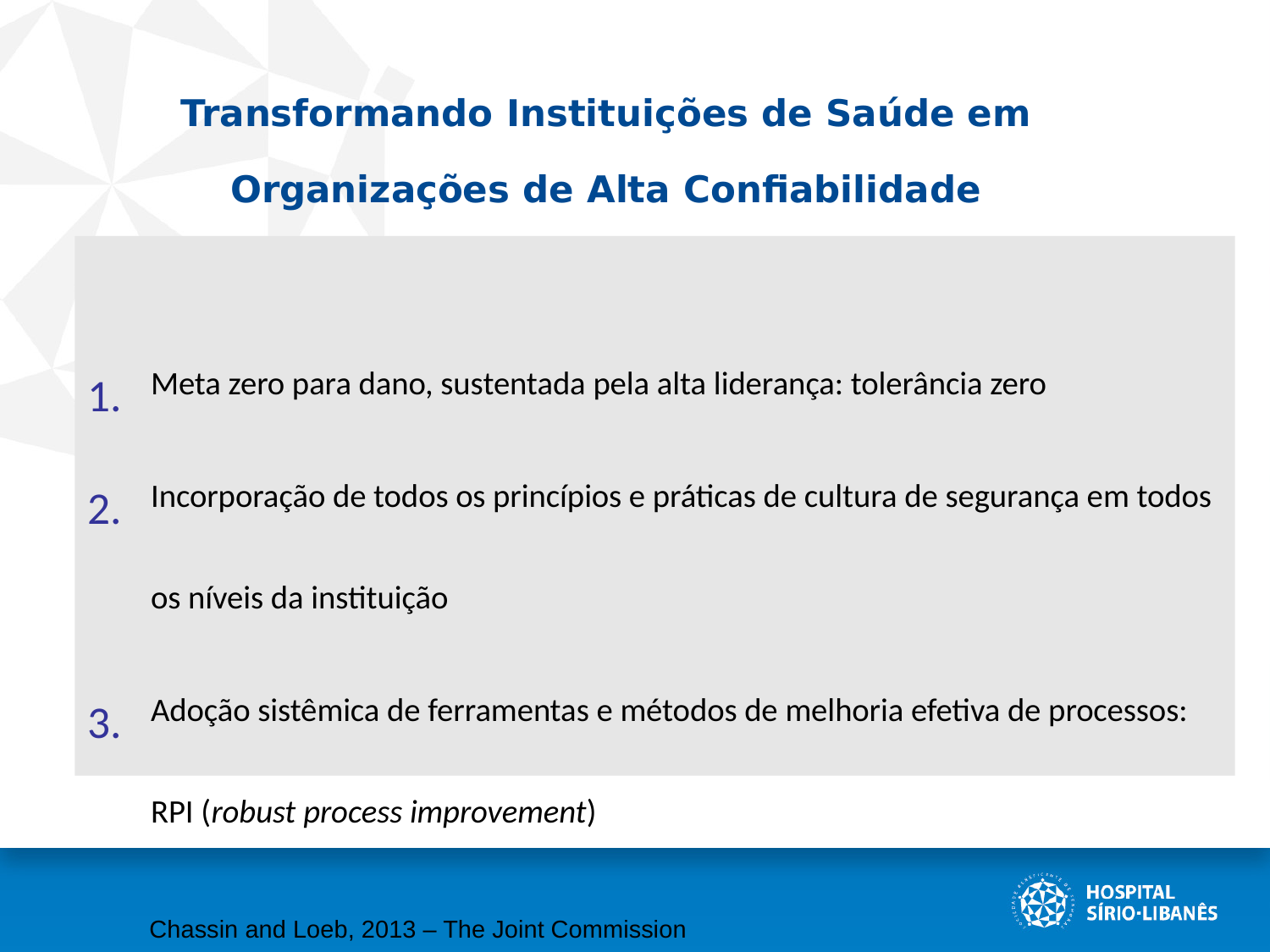

Transformando Instituições de Saúde em Organizações de Alta Confiabilidade

Meta zero para dano, sustentada pela alta liderança: tolerância zero
Incorporação de todos os princípios e práticas de cultura de segurança em todos os níveis da instituição
Adoção sistêmica de ferramentas e métodos de melhoria efetiva de processos: RPI (robust process improvement)

Chassin and Loeb, 2013 – The Joint Commission